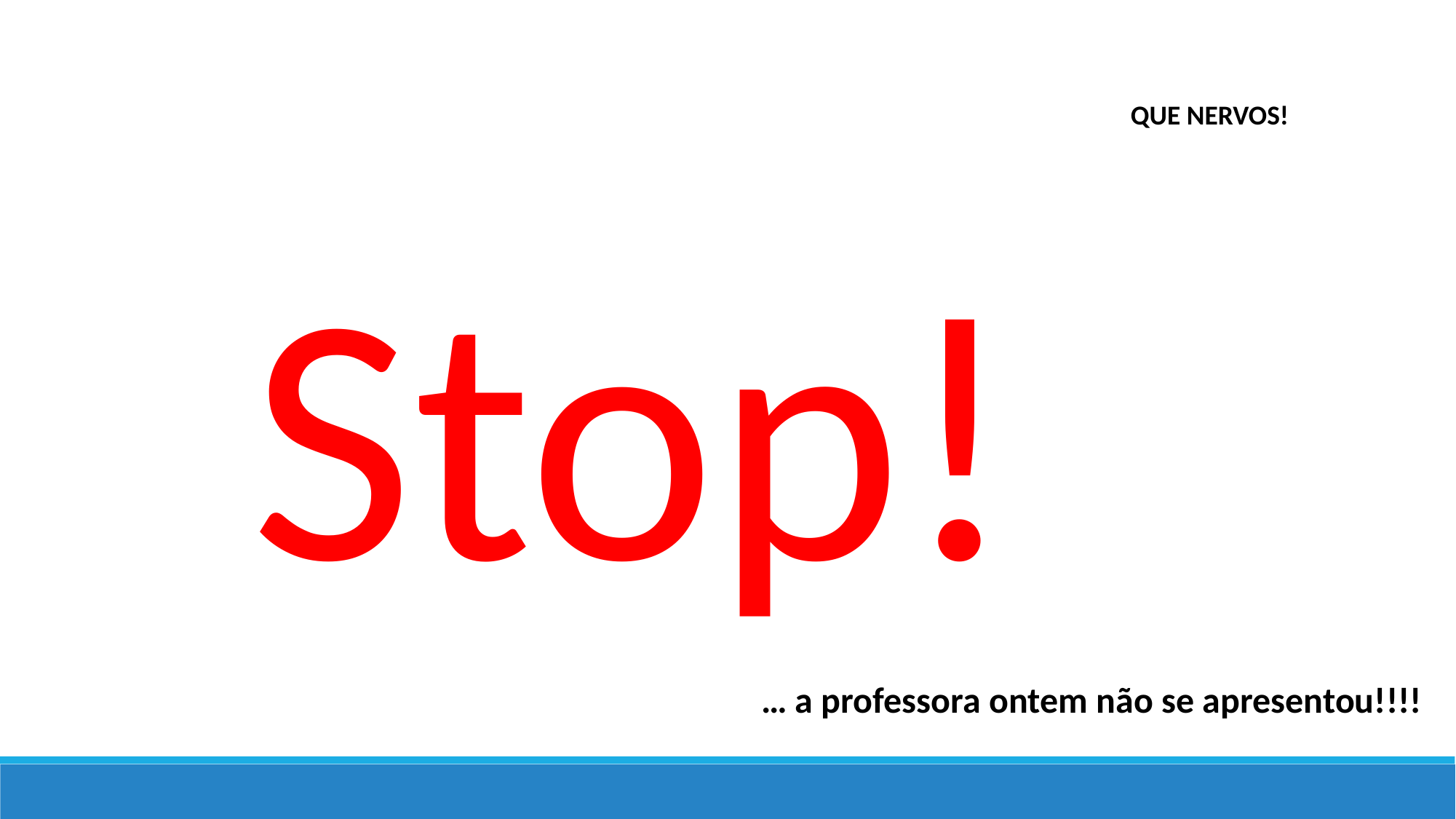

QUE NERVOS!
Stop!
… a professora ontem não se apresentou!!!!